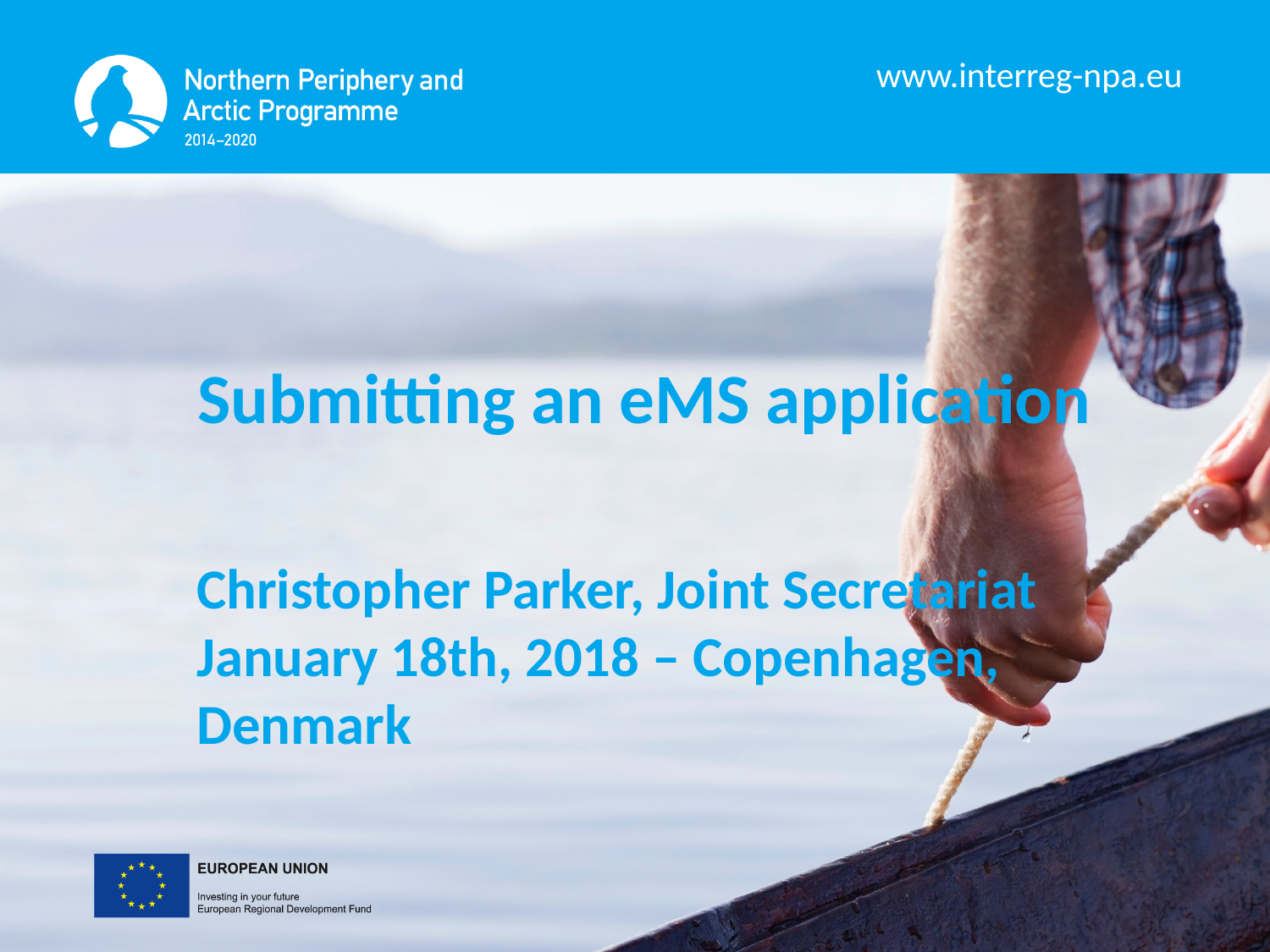

Submitting an eMS application
Christopher Parker, Joint Secretariat
January 18th, 2018 – Copenhagen, Denmark